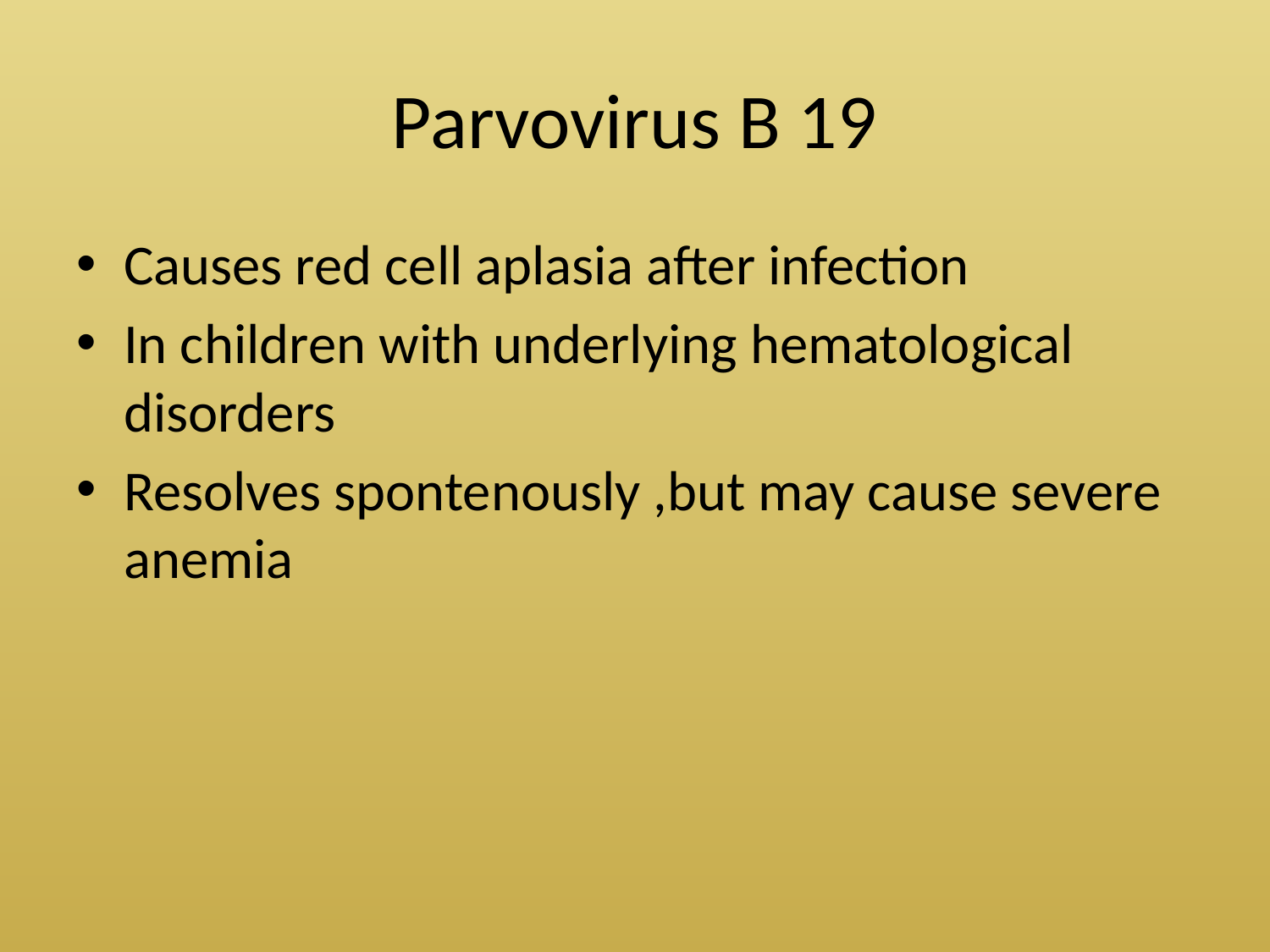

# Parvovirus B 19
Causes red cell aplasia after infection
In children with underlying hematological disorders
Resolves spontenously ,but may cause severe anemia